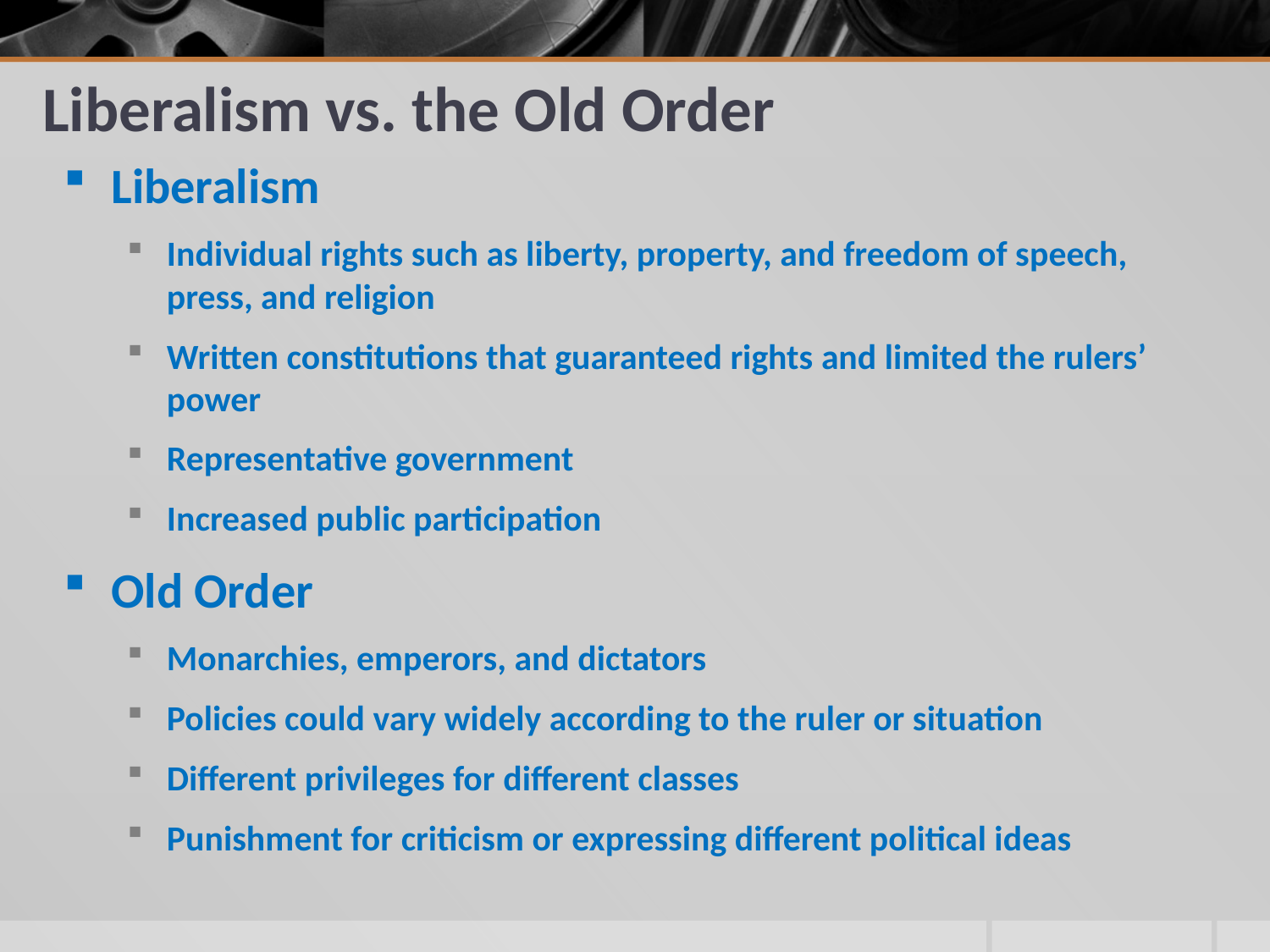

# Liberalism vs. the Old Order
Liberalism
Individual rights such as liberty, property, and freedom of speech, press, and religion
Written constitutions that guaranteed rights and limited the rulers’ power
Representative government
Increased public participation
Old Order
Monarchies, emperors, and dictators
Policies could vary widely according to the ruler or situation
Different privileges for different classes
Punishment for criticism or expressing different political ideas